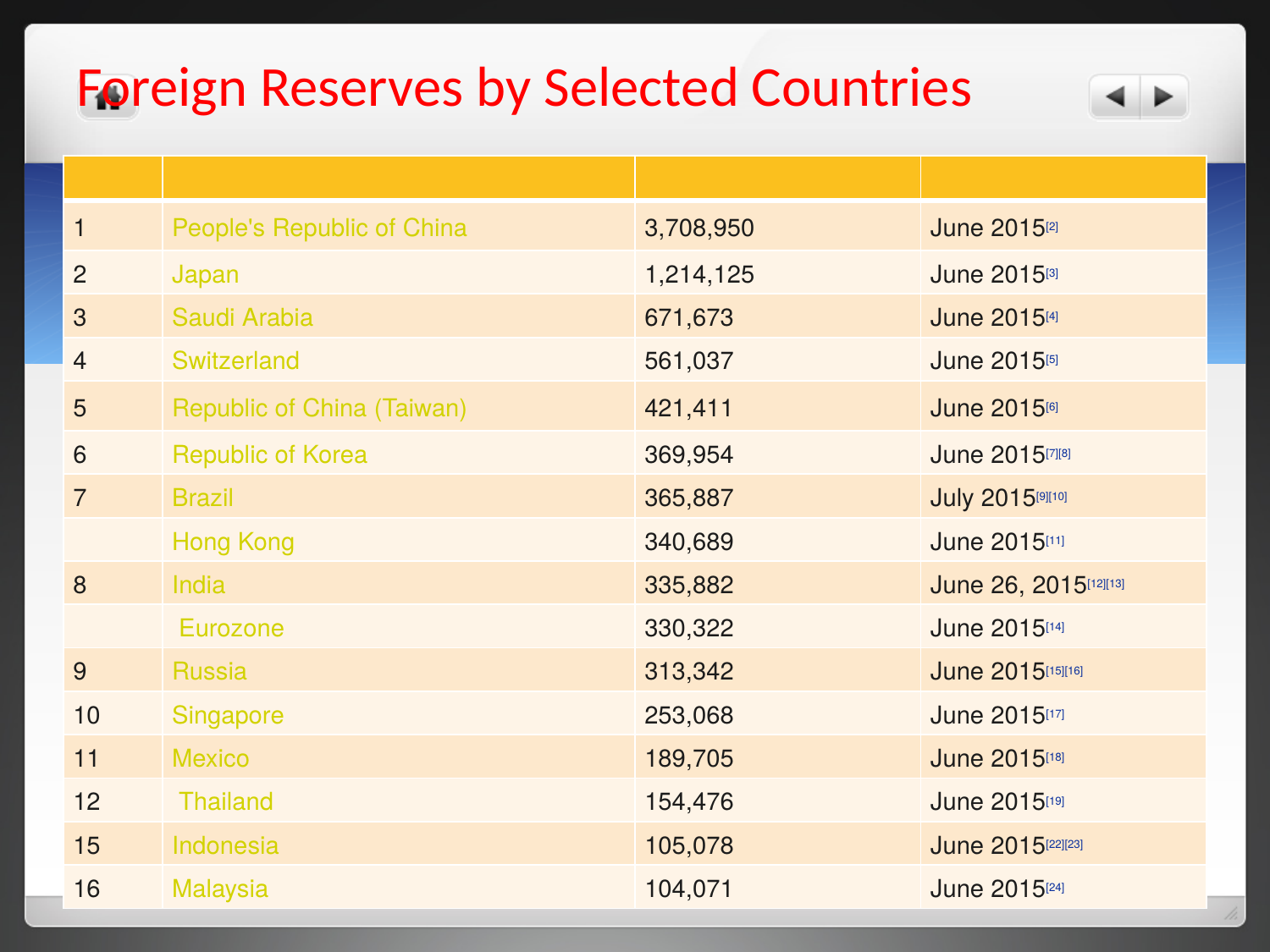

# Foreign Reserves by Selected Countries
|  |  |  |  |
| --- | --- | --- | --- |
| 1 | People's Republic of China | 3,708,950 | June 2015[2] |
| 2 | Japan | 1,214,125 | June 2015[3] |
| 3 | Saudi Arabia | 671,673 | June 2015[4] |
| 4 | Switzerland | 561,037 | June 2015[5] |
| 5 | Republic of China (Taiwan) | 421,411 | June 2015[6] |
| 6 | Republic of Korea | 369,954 | June 2015[7][8] |
| 7 | Brazil | 365,887 | July 2015[9][10] |
|  | Hong Kong | 340,689 | June 2015[11] |
| 8 | India | 335,882 | June 26, 2015[12][13] |
|  | Eurozone | 330,322 | June 2015[14] |
| 9 | Russia | 313,342 | June 2015[15][16] |
| 10 | Singapore | 253,068 | June 2015[17] |
| 11 | Mexico | 189,705 | June 2015[18] |
| 12 | Thailand | 154,476 | June 2015[19] |
| 15 | Indonesia | 105,078 | June 2015[22][23] |
| 16 | Malaysia | 104,071 | June 2015[24] |